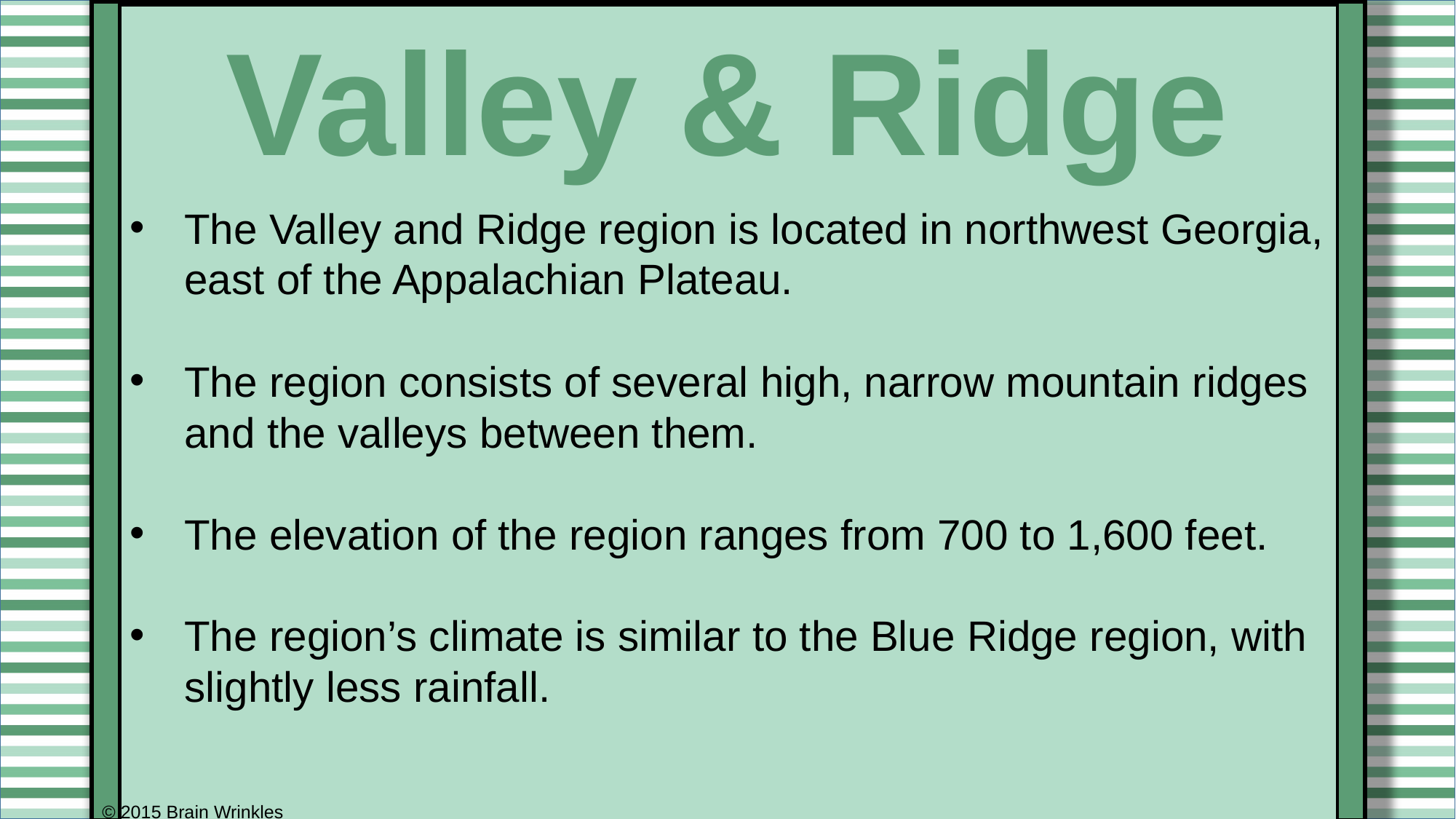

Valley & Ridge

The Valley and Ridge region is located in northwest Georgia, east of the Appalachian Plateau.

The region consists of several high, narrow mountain ridges and the valleys between them.

The elevation of the region ranges from 700 to 1,600 feet.

The region’s climate is similar to the Blue Ridge region, with slightly less rainfall.

© 2015 Brain Wrinkles